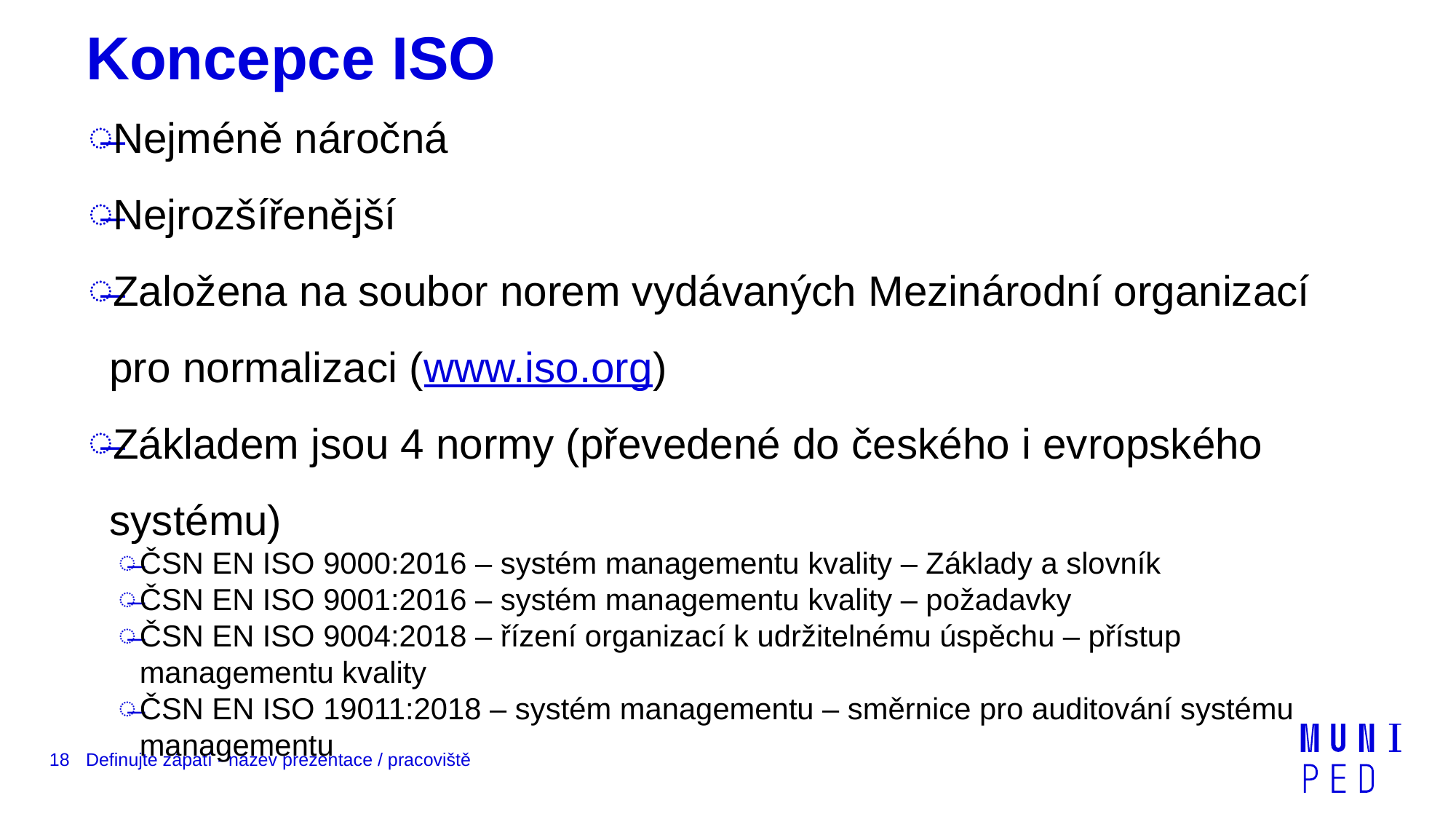

# Koncepce ISO
Nejméně náročná
Nejrozšířenější
Založena na soubor norem vydávaných Mezinárodní organizací pro normalizaci (www.iso.org)
Základem jsou 4 normy (převedené do českého i evropského systému)
ČSN EN ISO 9000:2016 – systém managementu kvality – Základy a slovník
ČSN EN ISO 9001:2016 – systém managementu kvality – požadavky
ČSN EN ISO 9004:2018 – řízení organizací k udržitelnému úspěchu – přístup managementu kvality
ČSN EN ISO 19011:2018 – systém managementu – směrnice pro auditování systému managementu

18
Definujte zápatí - název prezentace / pracoviště